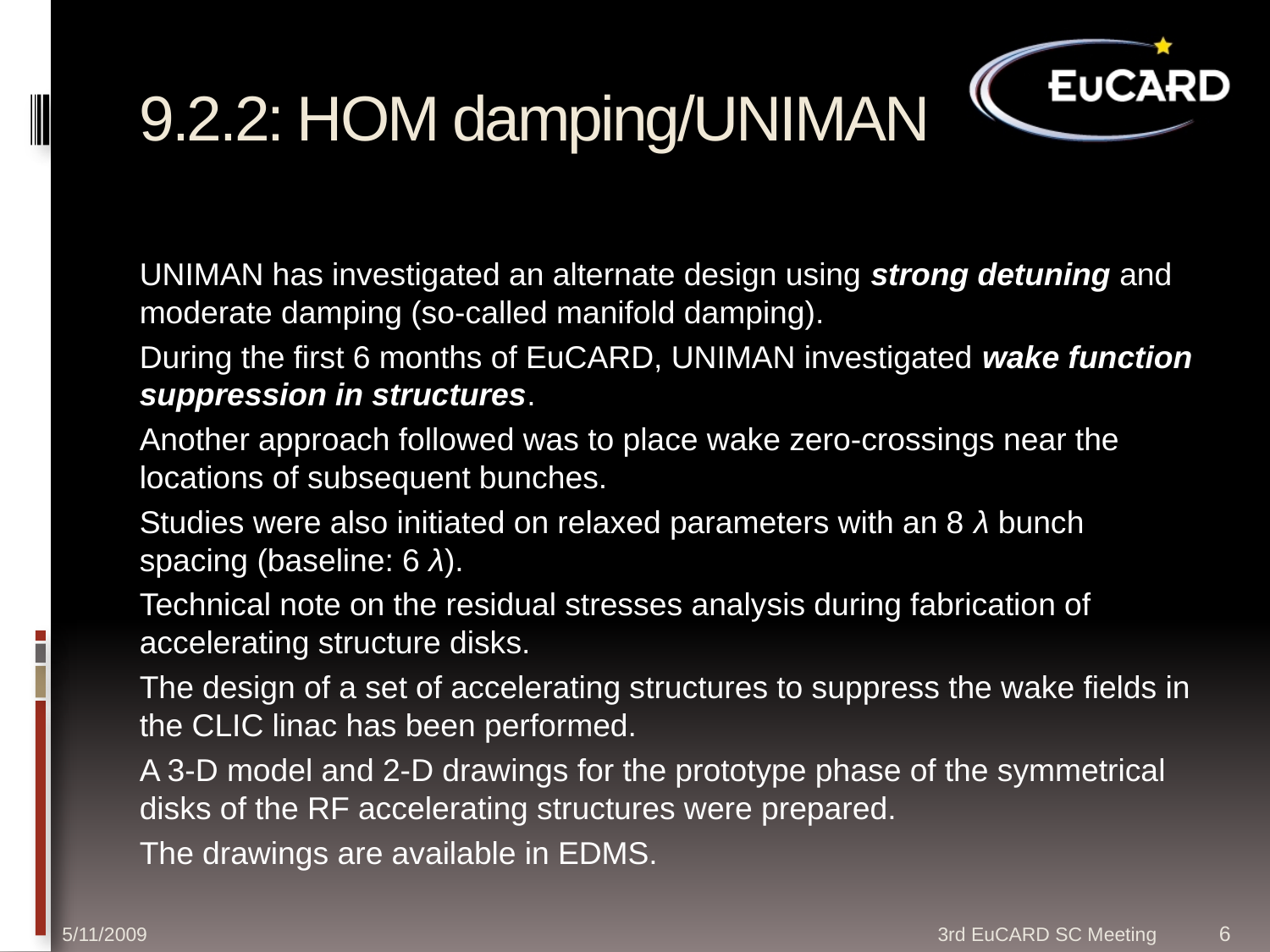

# 9.2.2: HOM damping/UNIMAN
UNIMAN has investigated an alternate design using strong detuning and moderate damping (so-called manifold damping).
During the first 6 months of EuCARD, UNIMAN investigated wake function suppression in structures.
Another approach followed was to place wake zero-crossings near the locations of subsequent bunches.
Studies were also initiated on relaxed parameters with an 8 λ bunch spacing (baseline: 6 λ).
Technical note on the residual stresses analysis during fabrication of accelerating structure disks.
The design of a set of accelerating structures to suppress the wake fields in the CLIC linac has been performed.
A 3-D model and 2-D drawings for the prototype phase of the symmetrical disks of the RF accelerating structures were prepared.
The drawings are available in EDMS.

5/11/2009
3rd EuCARD SC Meeting
6